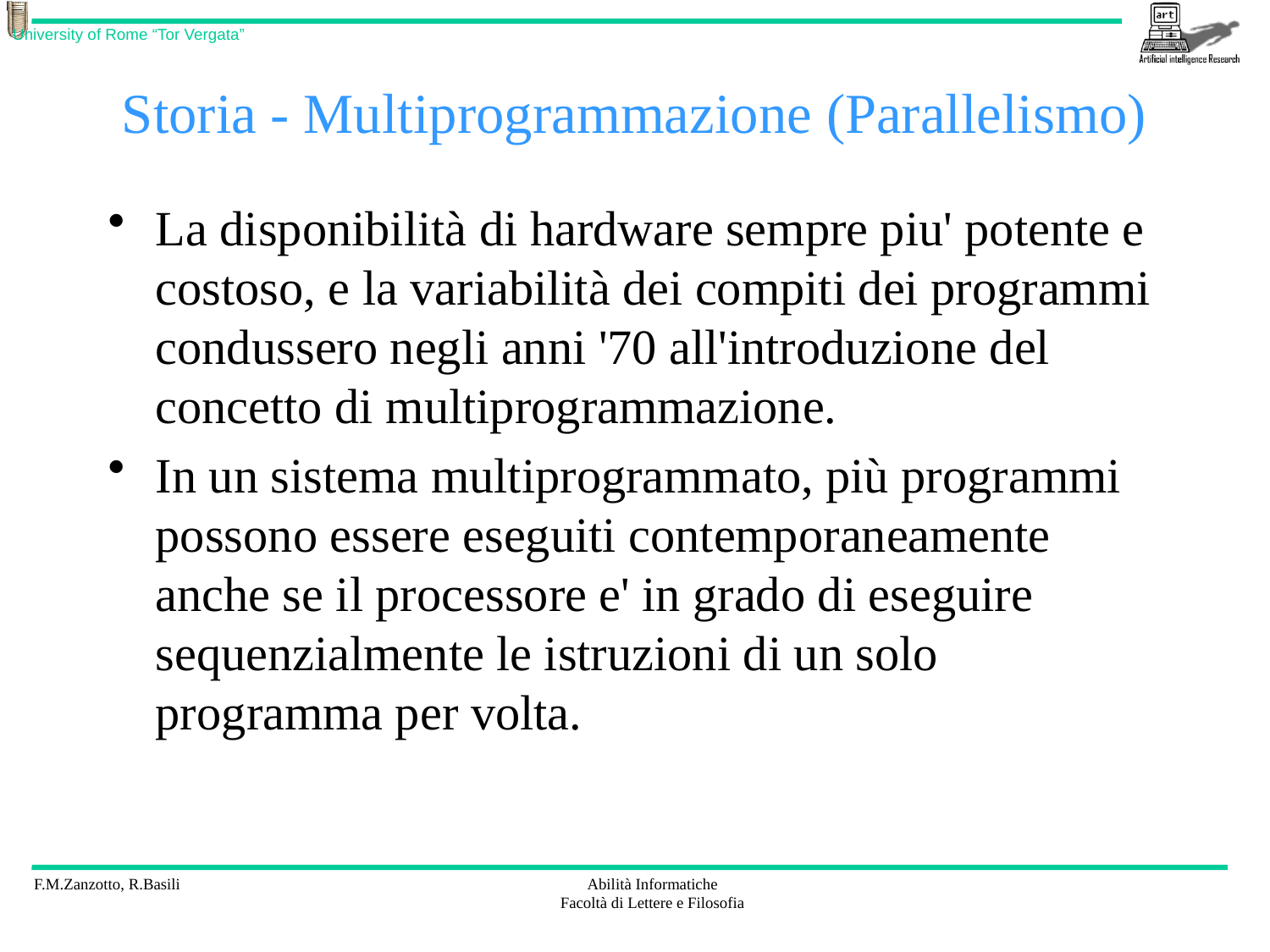

# Storia - Multiprogrammazione (Parallelismo)
La disponibilità di hardware sempre piu' potente e costoso, e la variabilità dei compiti dei programmi condussero negli anni '70 all'introduzione del concetto di multiprogrammazione.
In un sistema multiprogrammato, più programmi possono essere eseguiti contemporaneamente anche se il processore e' in grado di eseguire sequenzialmente le istruzioni di un solo programma per volta.